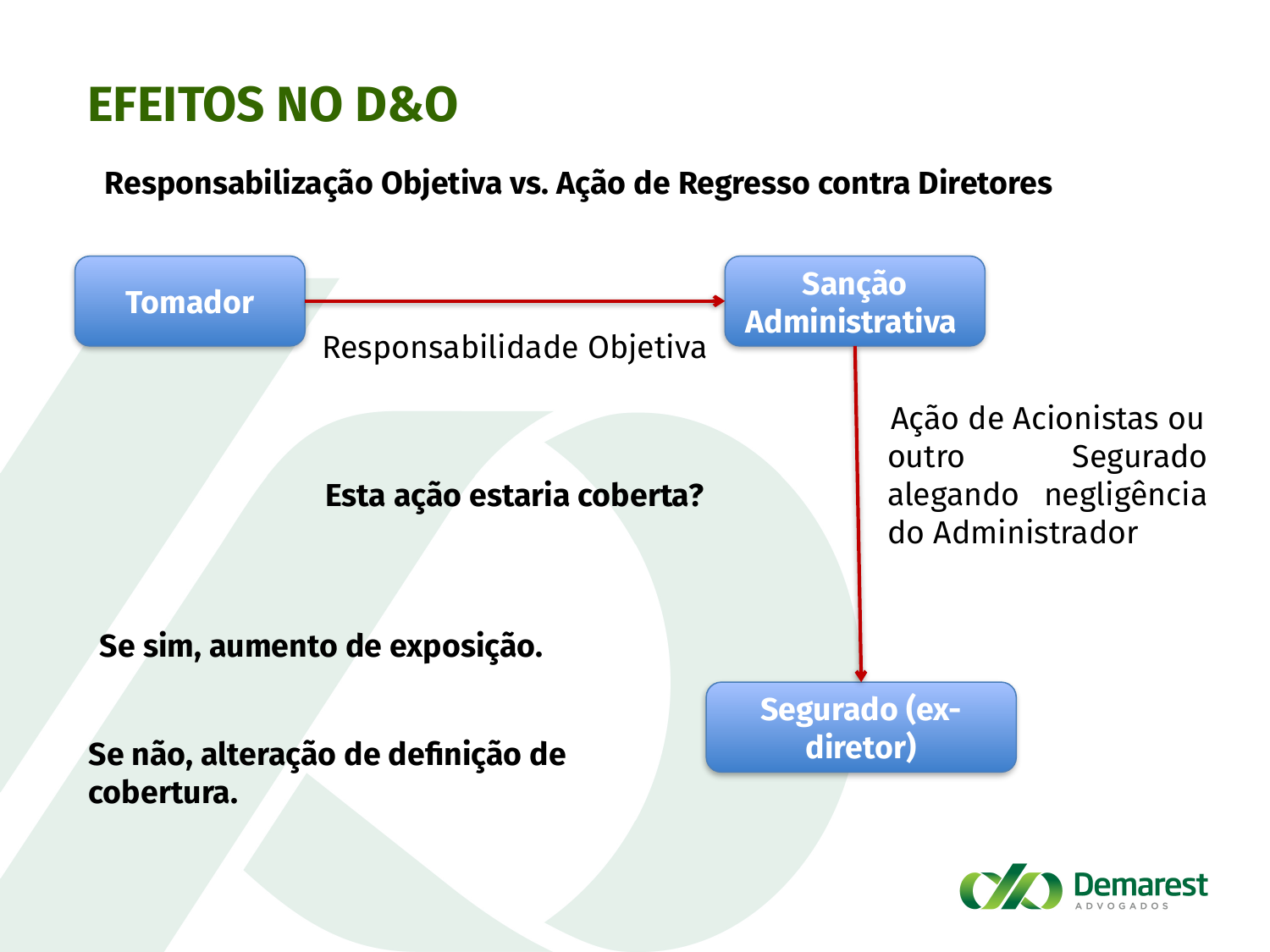

Efeitos no D&O
Responsabilização Objetiva vs. Ação de Regresso contra Diretores
Tomador
Sanção Administrativa
Responsabilidade Objetiva
Ação de Acionistas ou
outro Segurado alegando negligência do Administrador
Esta ação estaria coberta?
Se sim, aumento de exposição.
Segurado (ex-diretor)
Se não, alteração de definição de cobertura.